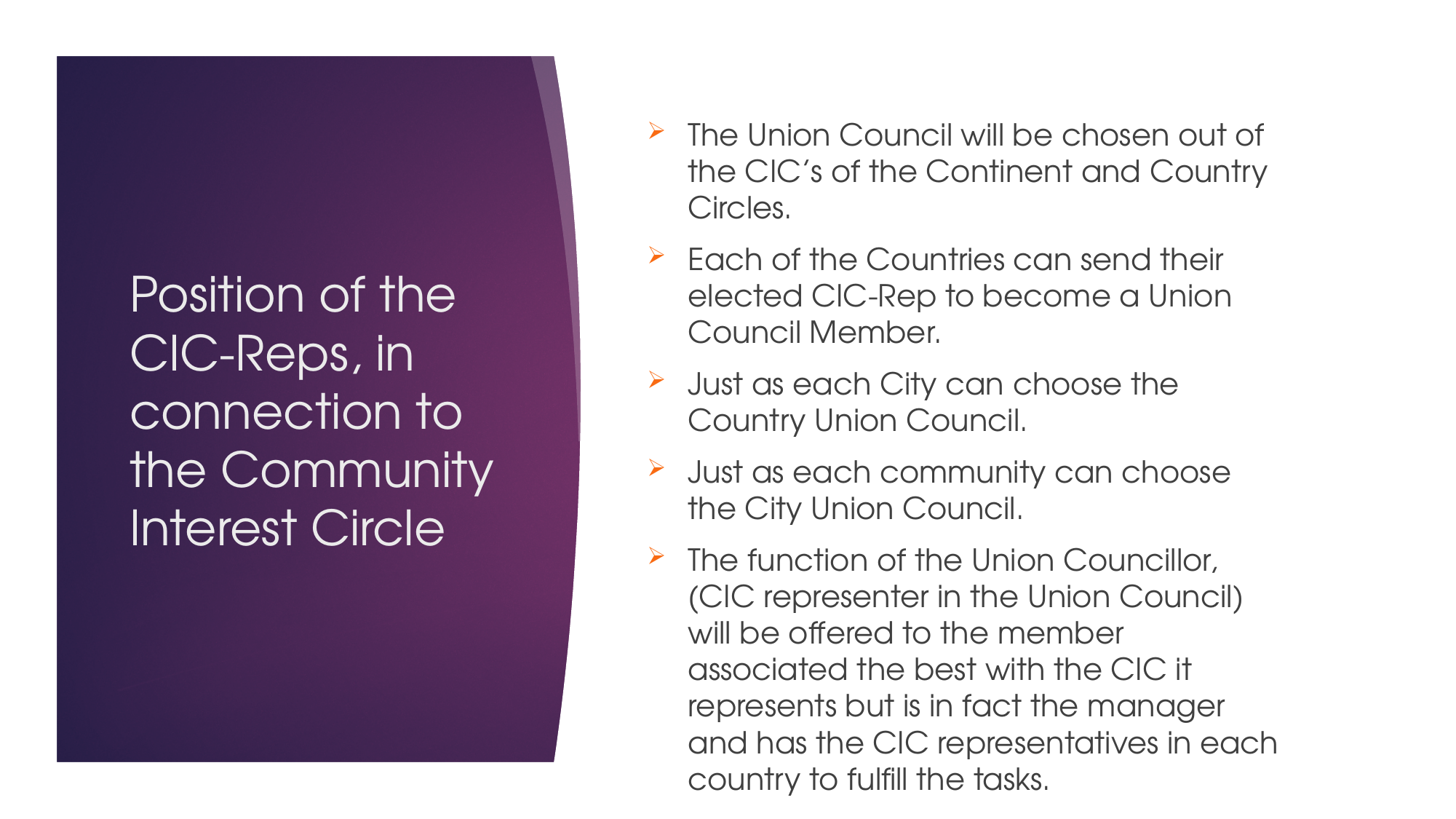

The Union Council will be chosen out of the CIC’s of the Continent and Country Circles.
Each of the Countries can send their elected CIC-Rep to become a Union Council Member.
Just as each City can choose the Country Union Council.
Just as each community can choose the City Union Council.
The function of the Union Councillor, (CIC representer in the Union Council) will be offered to the member associated the best with the CIC it represents but is in fact the manager and has the CIC representatives in each country to fulfill the tasks.

# Position of the CIC-Reps, in connection to the Community Interest Circle